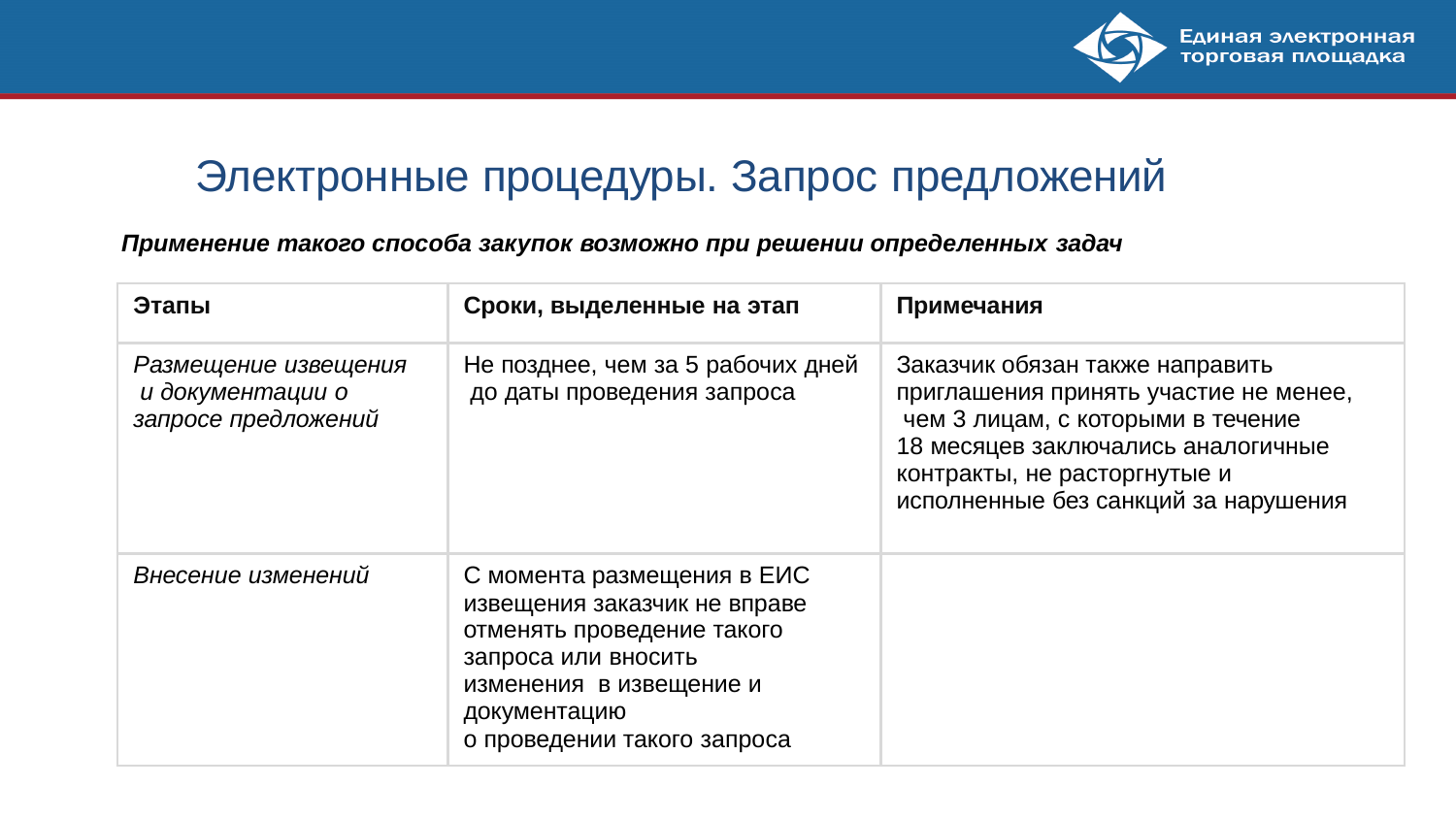

# Электронные процедуры. Запрос предложений
Применение такого способа закупок возможно при решении определенных задач
| Этапы | Сроки, выделенные на этап | Примечания |
| --- | --- | --- |
| Размещение извещения и документации о запросе предложений | Не позднее, чем за 5 рабочих дней до даты проведения запроса | Заказчик обязан также направить приглашения принять участие не менее, чем 3 лицам, с которыми в течение 18 месяцев заключались аналогичные контракты, не расторгнутые и исполненные без санкций за нарушения |
| Внесение изменений | С момента размещения в ЕИС извещения заказчик не вправе отменять проведение такого запроса или вносить изменения в извещение и документацию о проведении такого запроса |  |